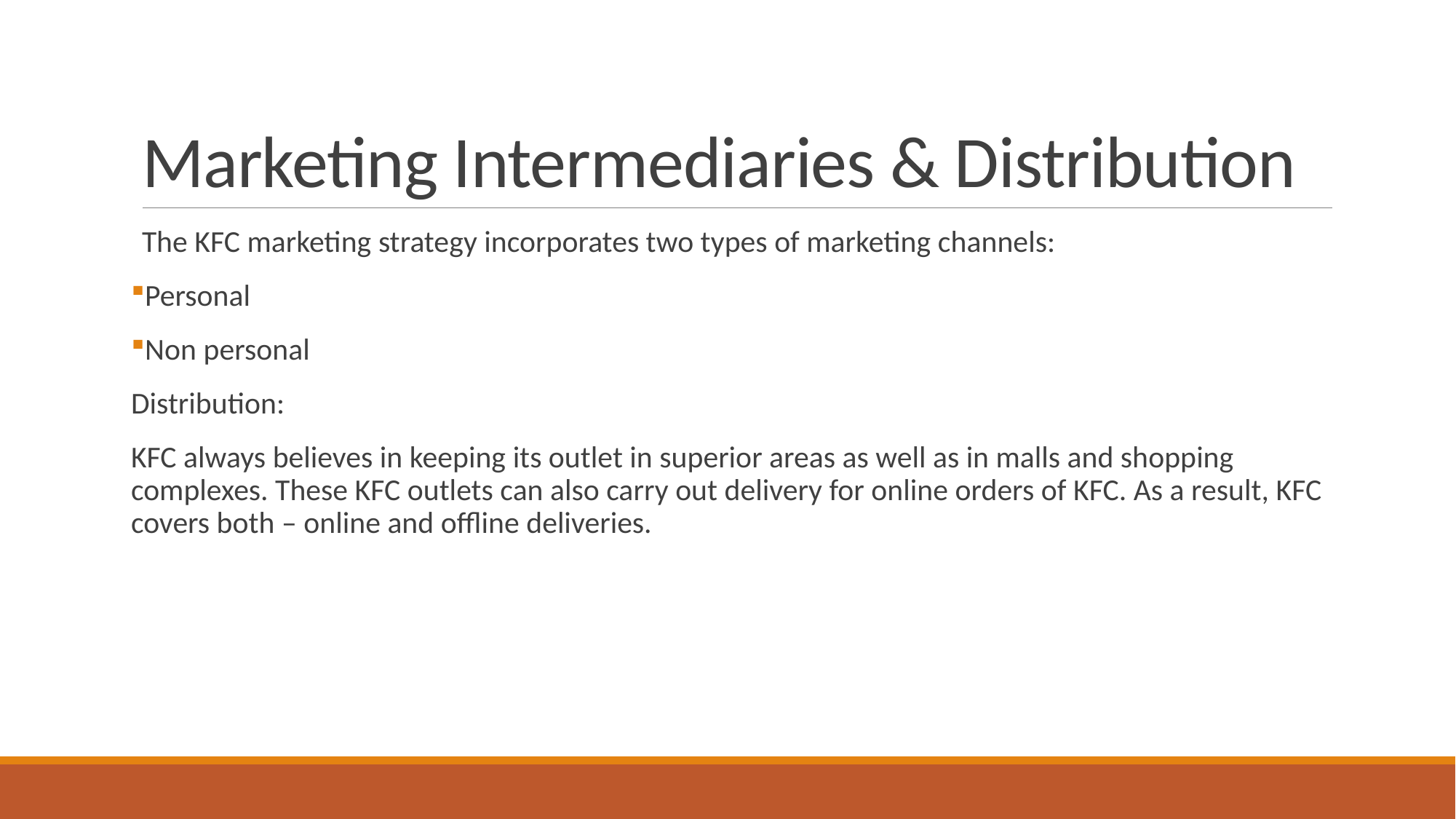

# Marketing Intermediaries & Distribution
The KFC marketing strategy incorporates two types of marketing channels:
Personal
Non personal
Distribution:
KFC always believes in keeping its outlet in superior areas as well as in malls and shopping complexes. These KFC outlets can also carry out delivery for online orders of KFC. As a result, KFC covers both – online and offline deliveries.